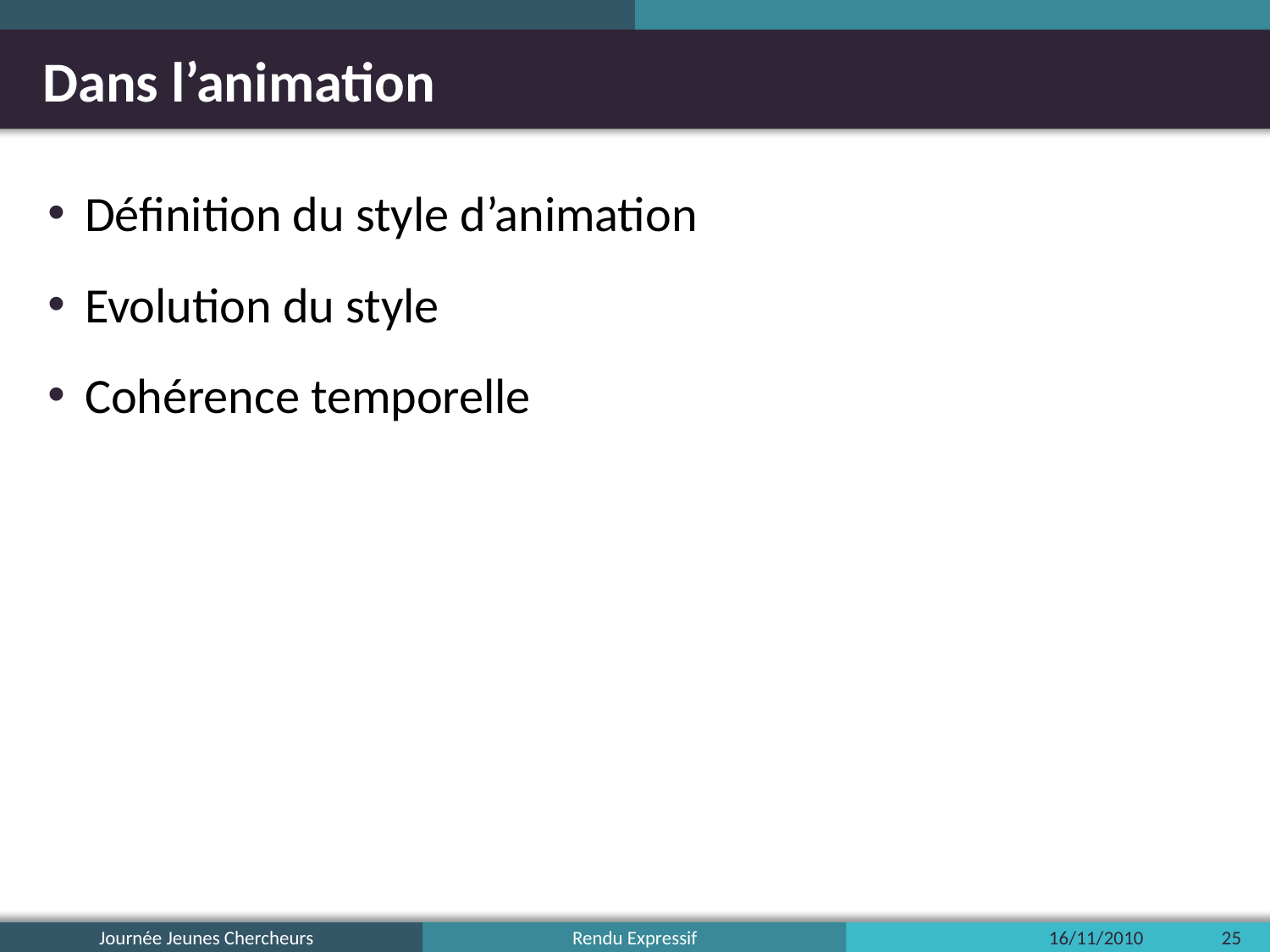

# Dans l’animation
Définition du style d’animation
Evolution du style
Cohérence temporelle

Journée Jeunes Chercheurs
16/11/2010
25